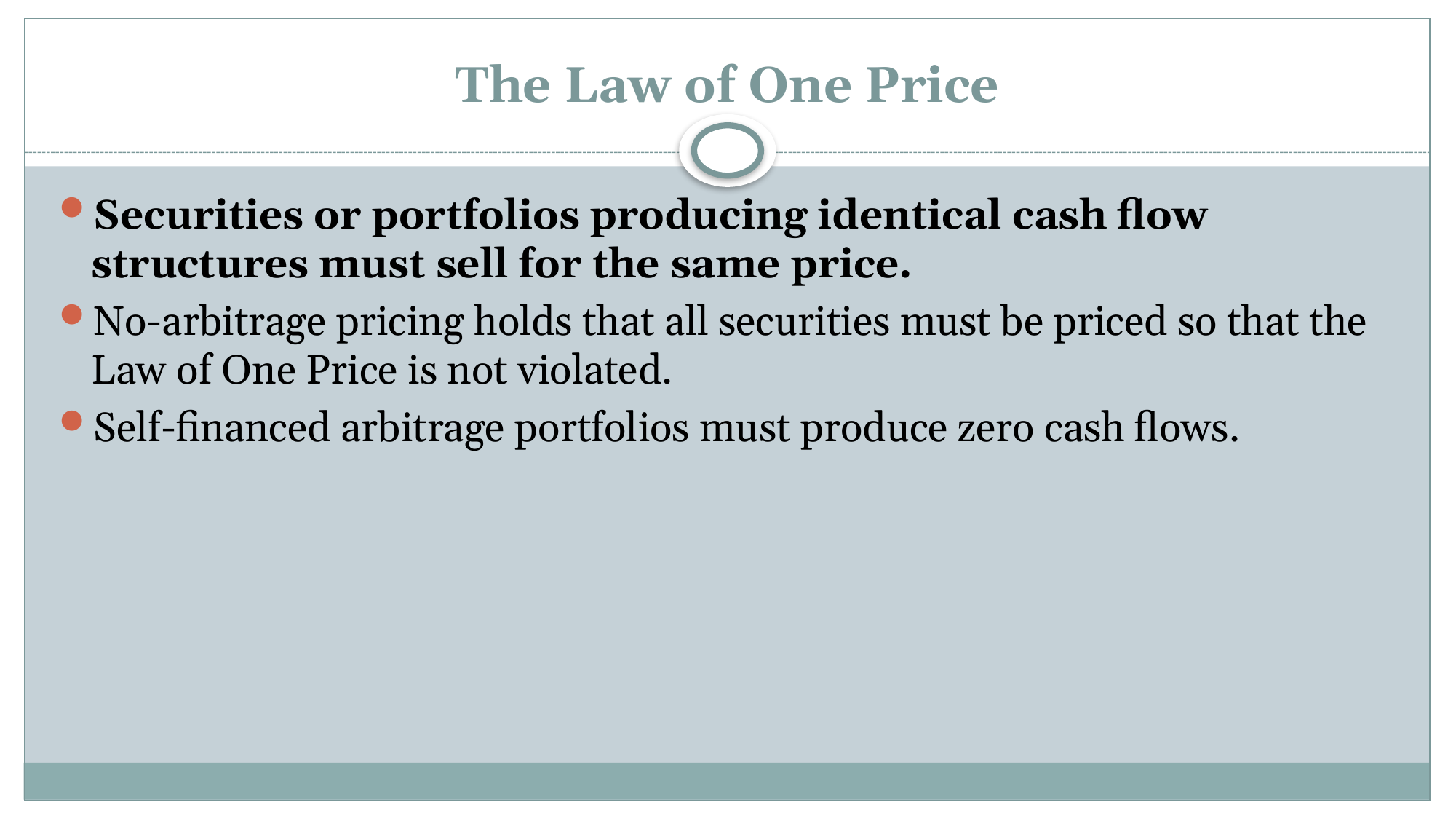

# The Law of One Price
Securities or portfolios producing identical cash flow structures must sell for the same price.
No-arbitrage pricing holds that all securities must be priced so that the Law of One Price is not violated.
Self-financed arbitrage portfolios must produce zero cash flows.